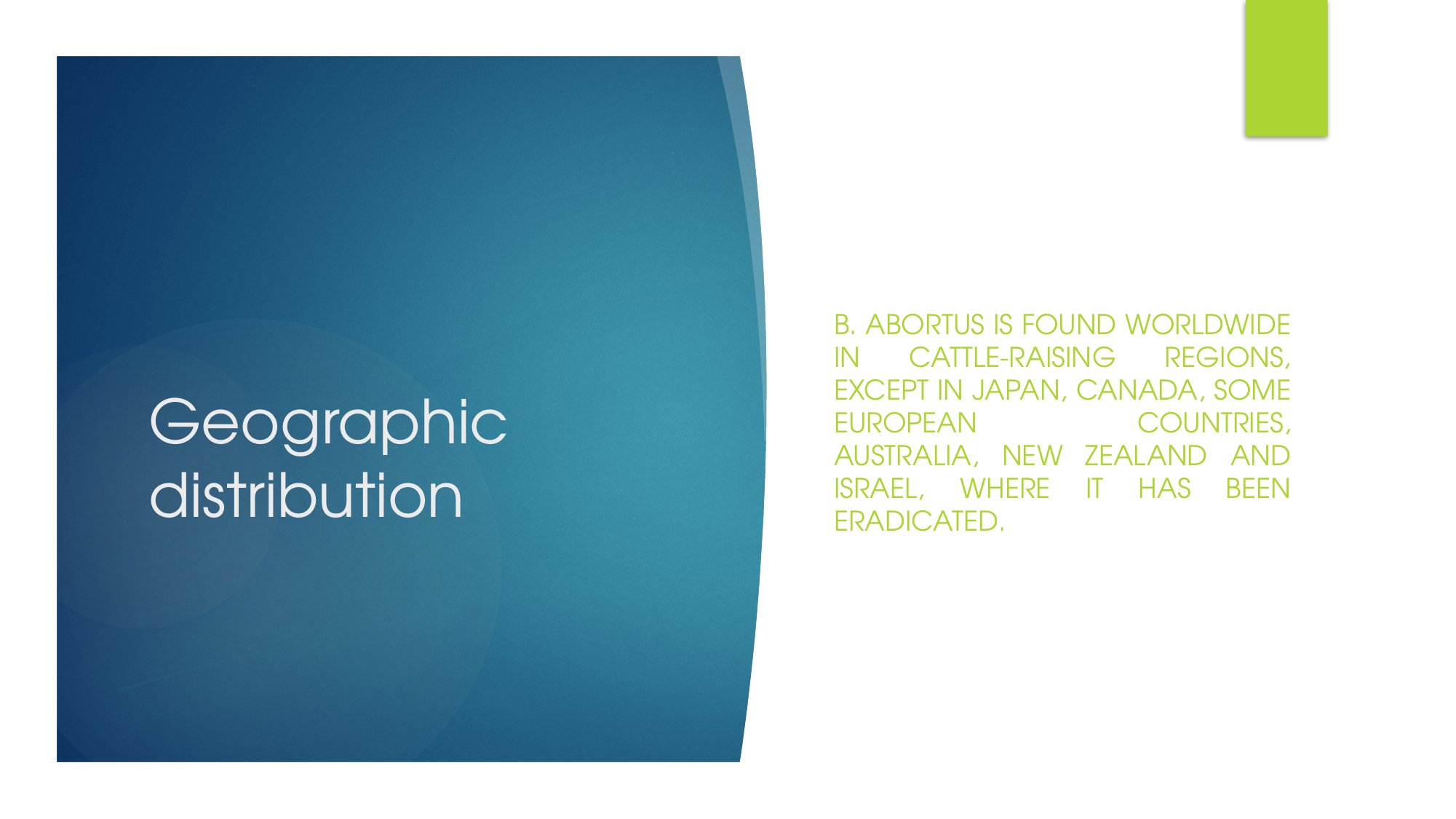

B. abortus is found worldwide in cattle-raising regions, except in Japan, Canada, some European countries, Australia, New Zealand and Israel, where it has been eradicated.
# Geographic distribution